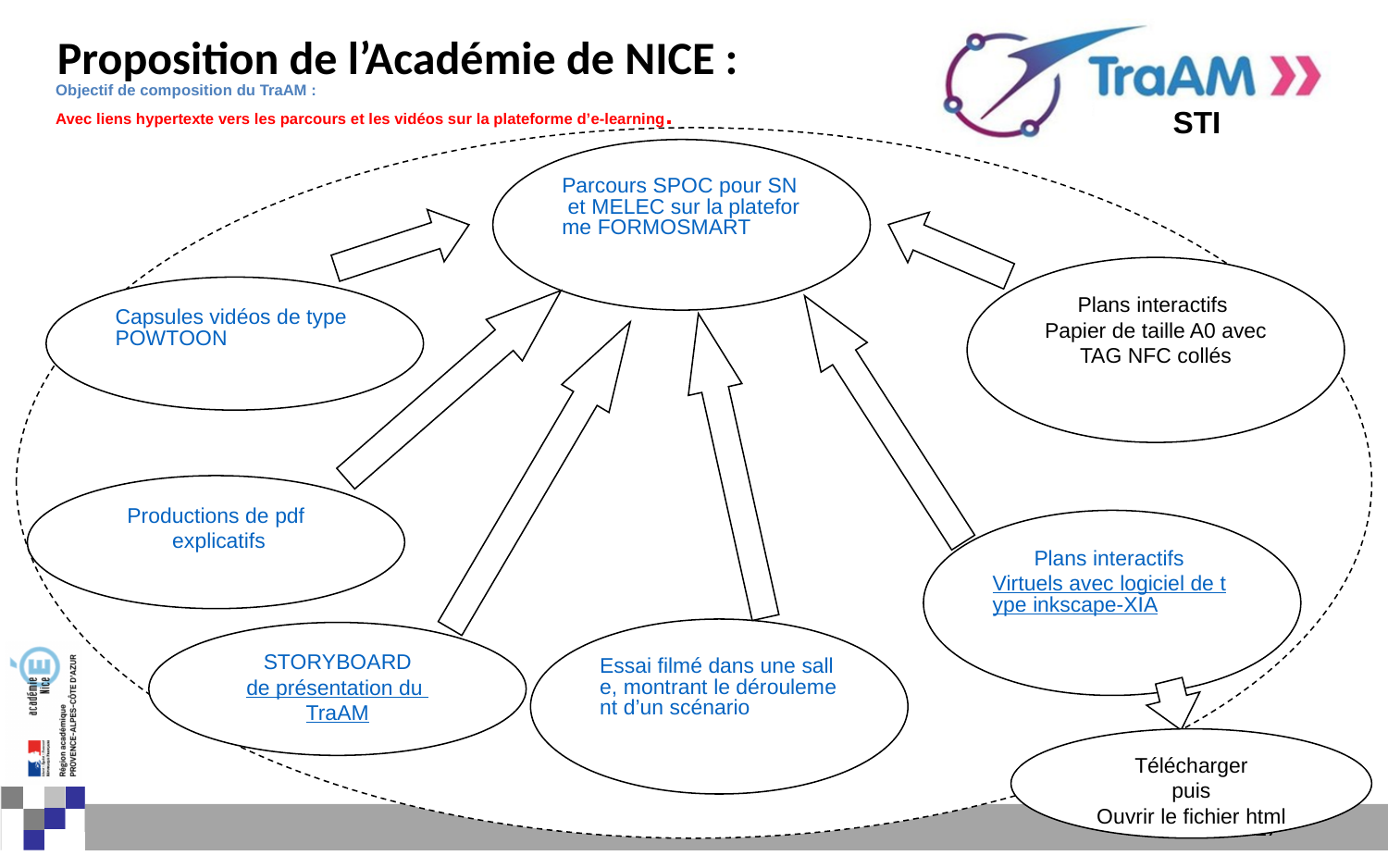

Proposition de l’Académie de NICE :

Objectif de composition du TraAM :
Avec liens hypertexte vers les parcours et les vidéos sur la plateforme d’e-learning.

Parcours SPOC pour SN et MELEC sur la plateforme FORMOSMART

Plans interactifs
Papier de taille A0 avec TAG NFC collés

Capsules vidéos de type POWTOON

Productions de pdf explicatifs
Plans interactifs
Virtuels avec logiciel de type inkscape-XIA
Essai filmé dans une salle, montrant le déroulement d’un scénario
STORYBOARD
de présentation du TraAM

Télécharger
puis
Ouvrir le fichier html
STI
27